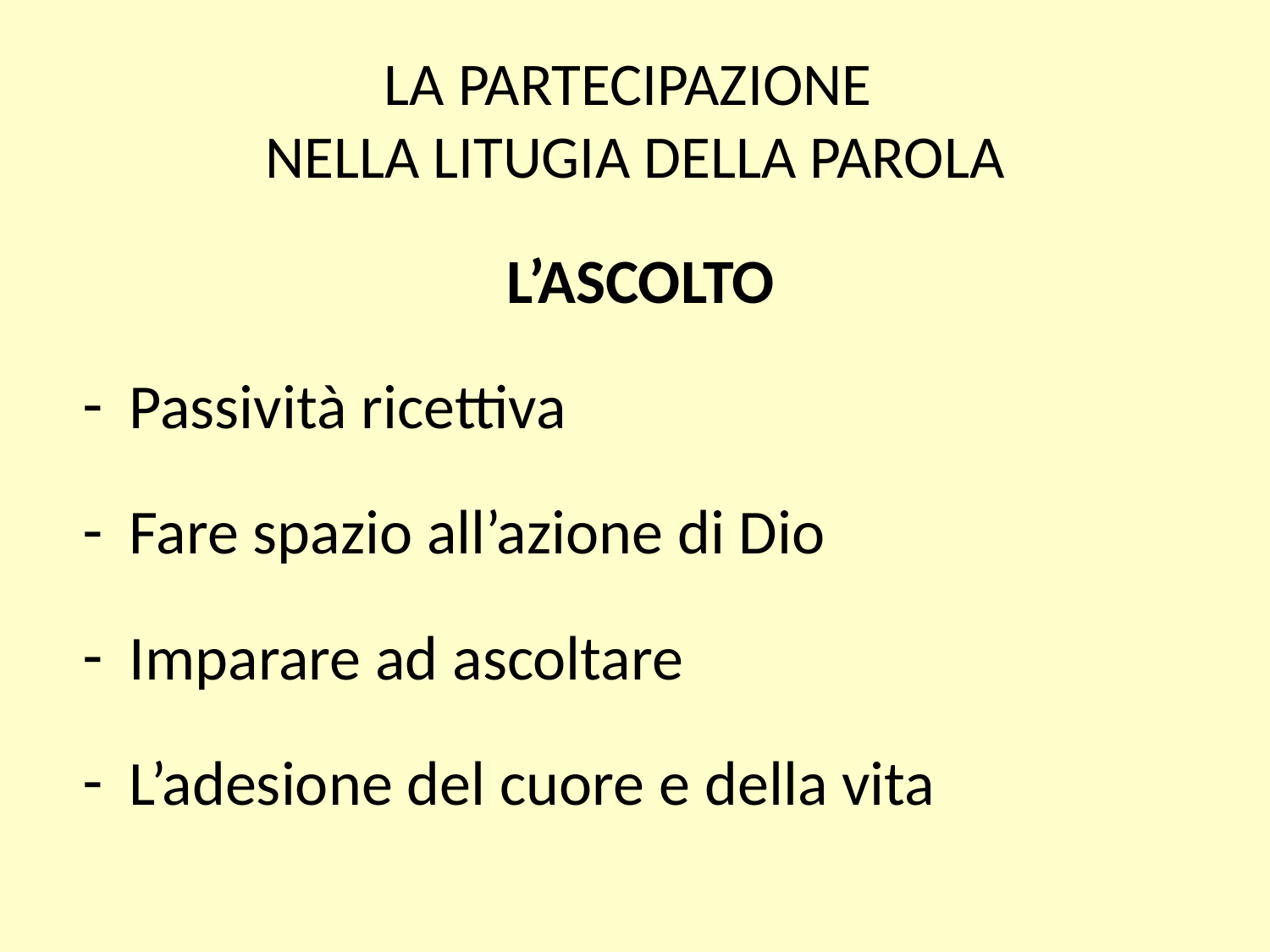

# LA PARTECIPAZIONE NELLA LITUGIA DELLA PAROLA

L’ASCOLTO
Passività ricettiva
Fare spazio all’azione di Dio
Imparare ad ascoltare
L’adesione del cuore e della vita